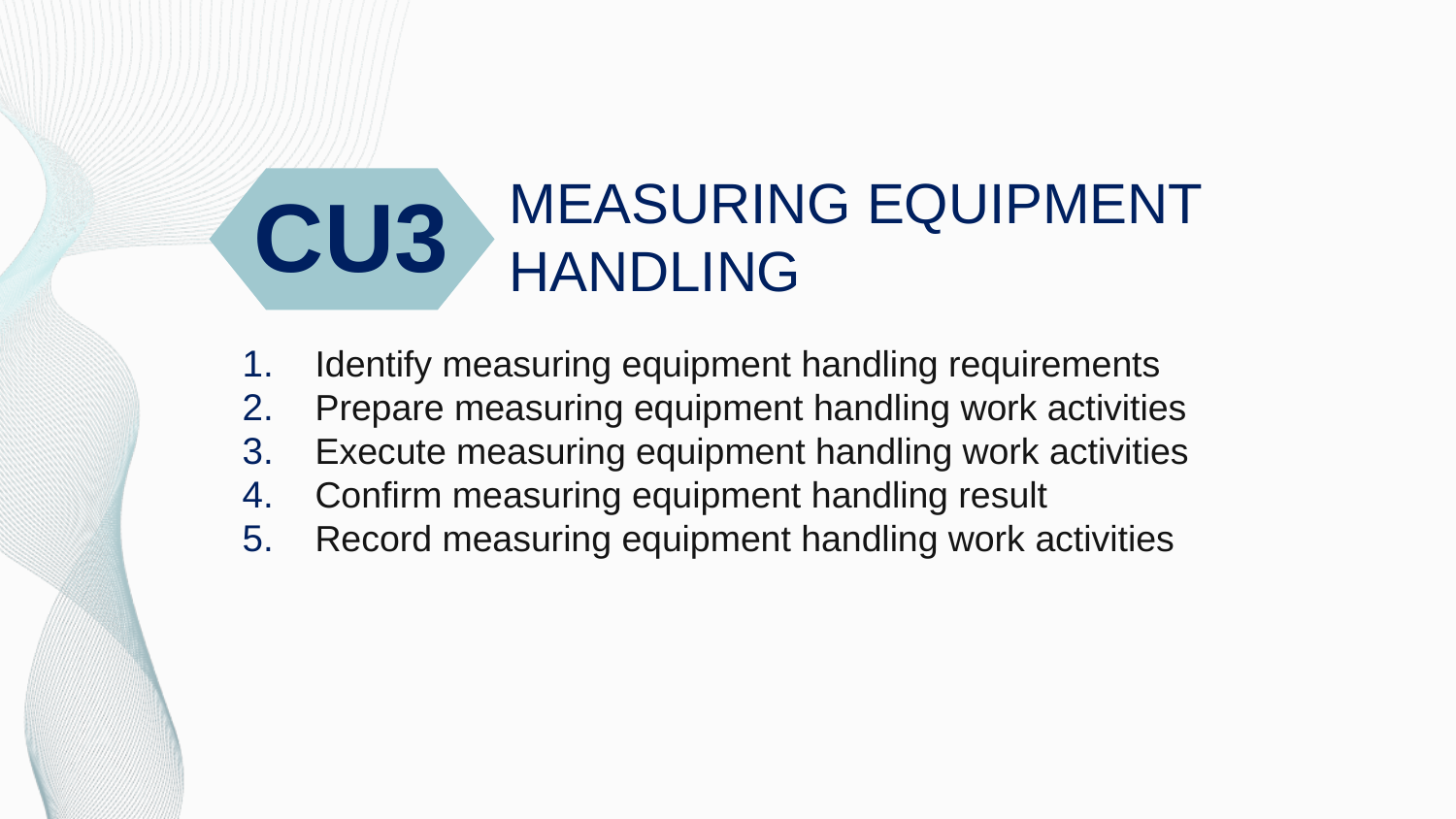

# MEASURING EQUIPMENT HANDLING

CU3
Identify measuring equipment handling requirements
Prepare measuring equipment handling work activities
Execute measuring equipment handling work activities
Confirm measuring equipment handling result
Record measuring equipment handling work activities